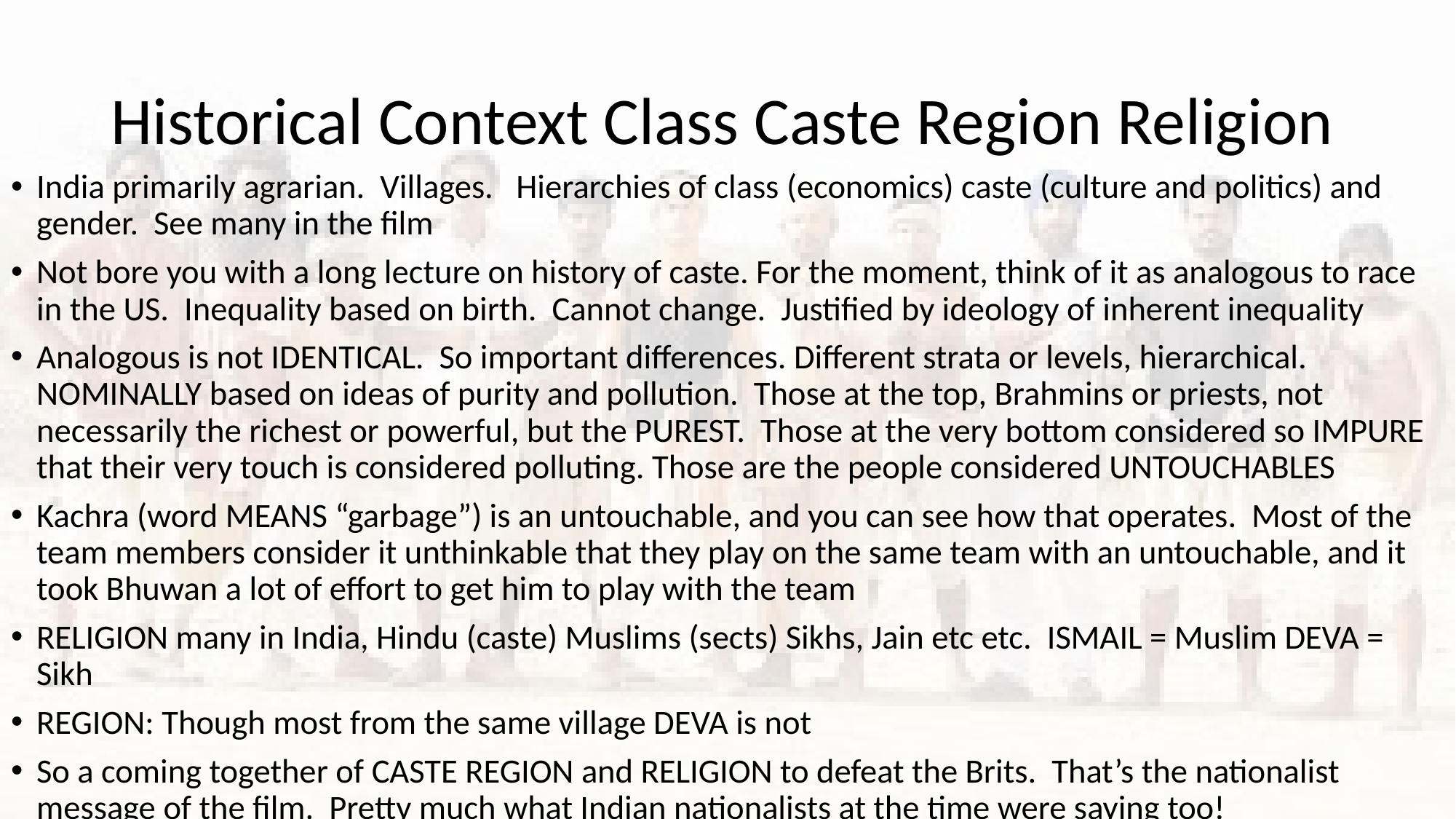

# Historical Context Class Caste Region Religion
India primarily agrarian.  Villages.   Hierarchies of class (economics) caste (culture and politics) and gender.  See many in the film
Not bore you with a long lecture on history of caste. For the moment, think of it as analogous to race in the US.  Inequality based on birth.  Cannot change.  Justified by ideology of inherent inequality
Analogous is not IDENTICAL.  So important differences. Different strata or levels, hierarchical.  NOMINALLY based on ideas of purity and pollution.  Those at the top, Brahmins or priests, not necessarily the richest or powerful, but the PUREST.  Those at the very bottom considered so IMPURE that their very touch is considered polluting. Those are the people considered UNTOUCHABLES
Kachra (word MEANS “garbage”) is an untouchable, and you can see how that operates.  Most of the team members consider it unthinkable that they play on the same team with an untouchable, and it took Bhuwan a lot of effort to get him to play with the team
RELIGION many in India, Hindu (caste) Muslims (sects) Sikhs, Jain etc etc.  ISMAIL = Muslim DEVA = Sikh
REGION: Though most from the same village DEVA is not
So a coming together of CASTE REGION and RELIGION to defeat the Brits.  That’s the nationalist message of the film.  Pretty much what Indian nationalists at the time were saying too!